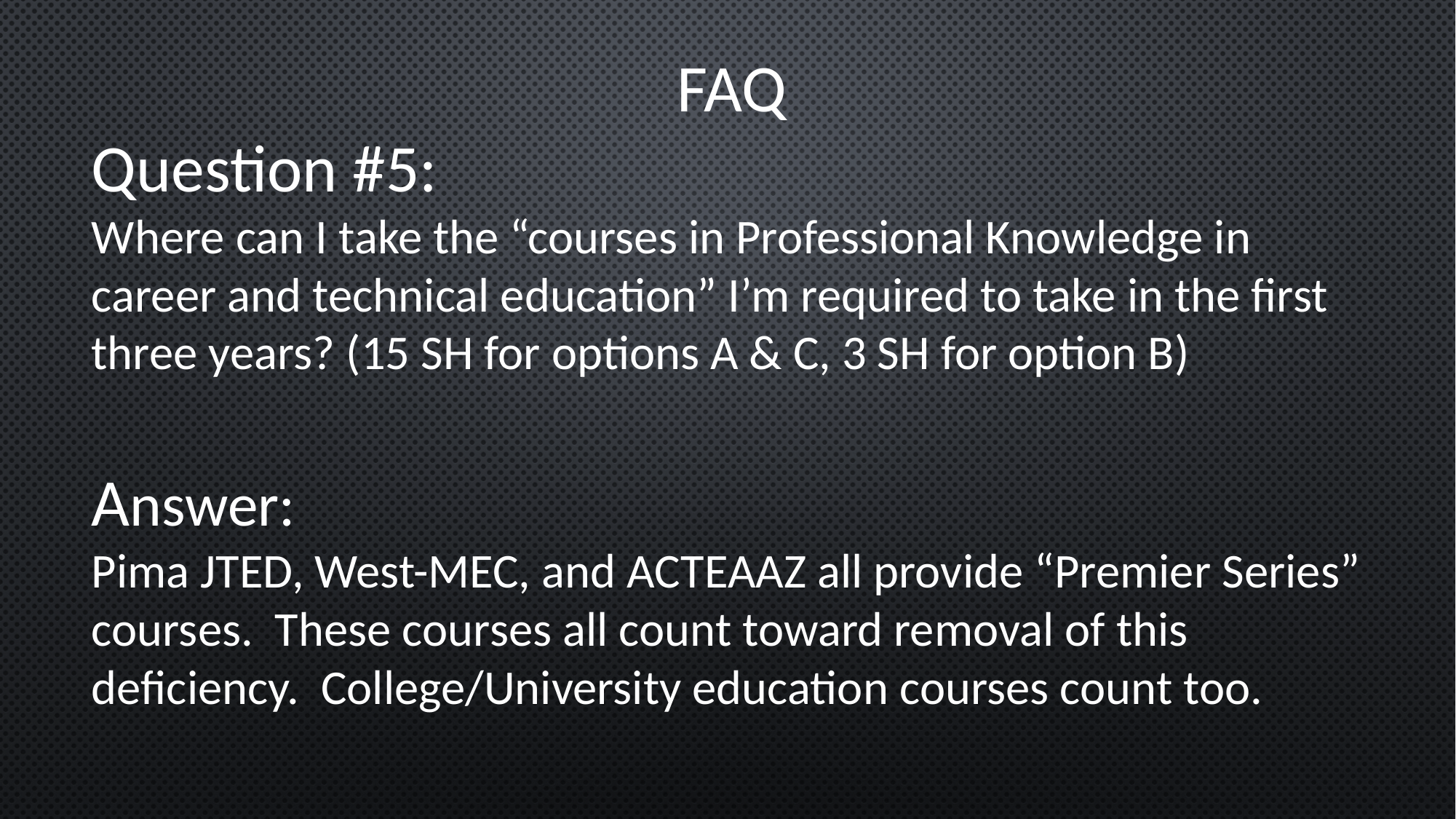

FAQ
Question #5:
Where can I take the “courses in Professional Knowledge in career and technical education” I’m required to take in the first three years? (15 SH for options A & C, 3 SH for option B)

Answer:
Pima JTED, West-MEC, and ACTEAAZ all provide “Premier Series” courses.  These courses all count toward removal of this deficiency.  College/University education courses count too.